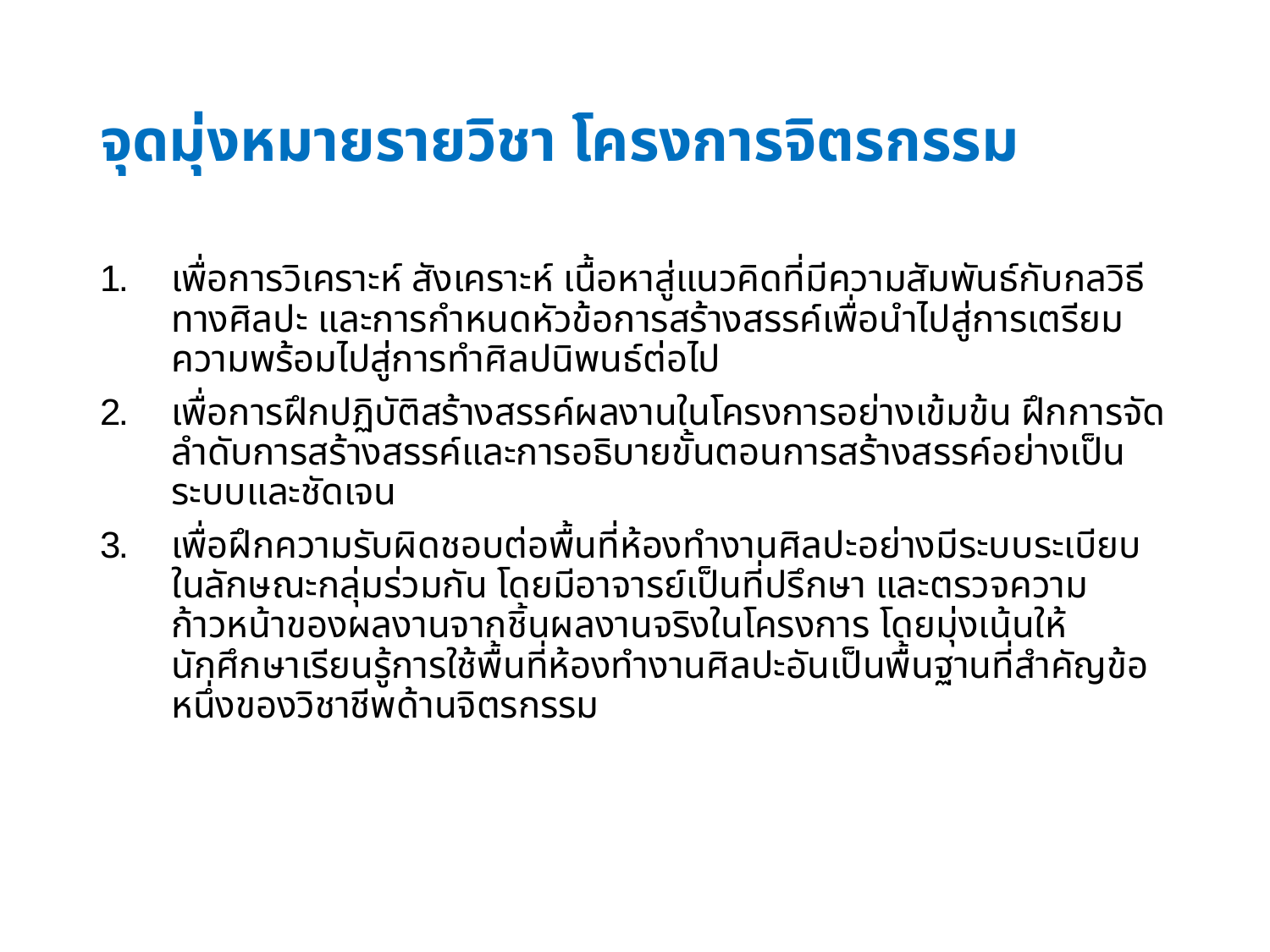

# จุดมุ่งหมายรายวิชา โครงการจิตรกรรม
เพื่อการวิเคราะห์ สังเคราะห์ เนื้อหาสู่แนวคิดที่มีความสัมพันธ์กับกลวิธีทางศิลปะ และการกำหนดหัวข้อการสร้างสรรค์เพื่อนำไปสู่การเตรียมความพร้อมไปสู่การทำศิลปนิพนธ์ต่อไป
เพื่อการฝึกปฏิบัติสร้างสรรค์ผลงานในโครงการอย่างเข้มข้น ฝึกการจัดลำดับการสร้างสรรค์และการอธิบายขั้นตอนการสร้างสรรค์อย่างเป็นระบบและชัดเจน
เพื่อฝึกความรับผิดชอบต่อพื้นที่ห้องทำงานศิลปะอย่างมีระบบระเบียบในลักษณะกลุ่มร่วมกัน โดยมีอาจารย์เป็นที่ปรึกษา และตรวจความก้าวหน้าของผลงานจากชิ้นผลงานจริงในโครงการ โดยมุ่งเน้นให้นักศึกษาเรียนรู้การใช้พื้นที่ห้องทำงานศิลปะอันเป็นพื้นฐานที่สำคัญข้อหนึ่งของวิชาชีพด้านจิตรกรรม